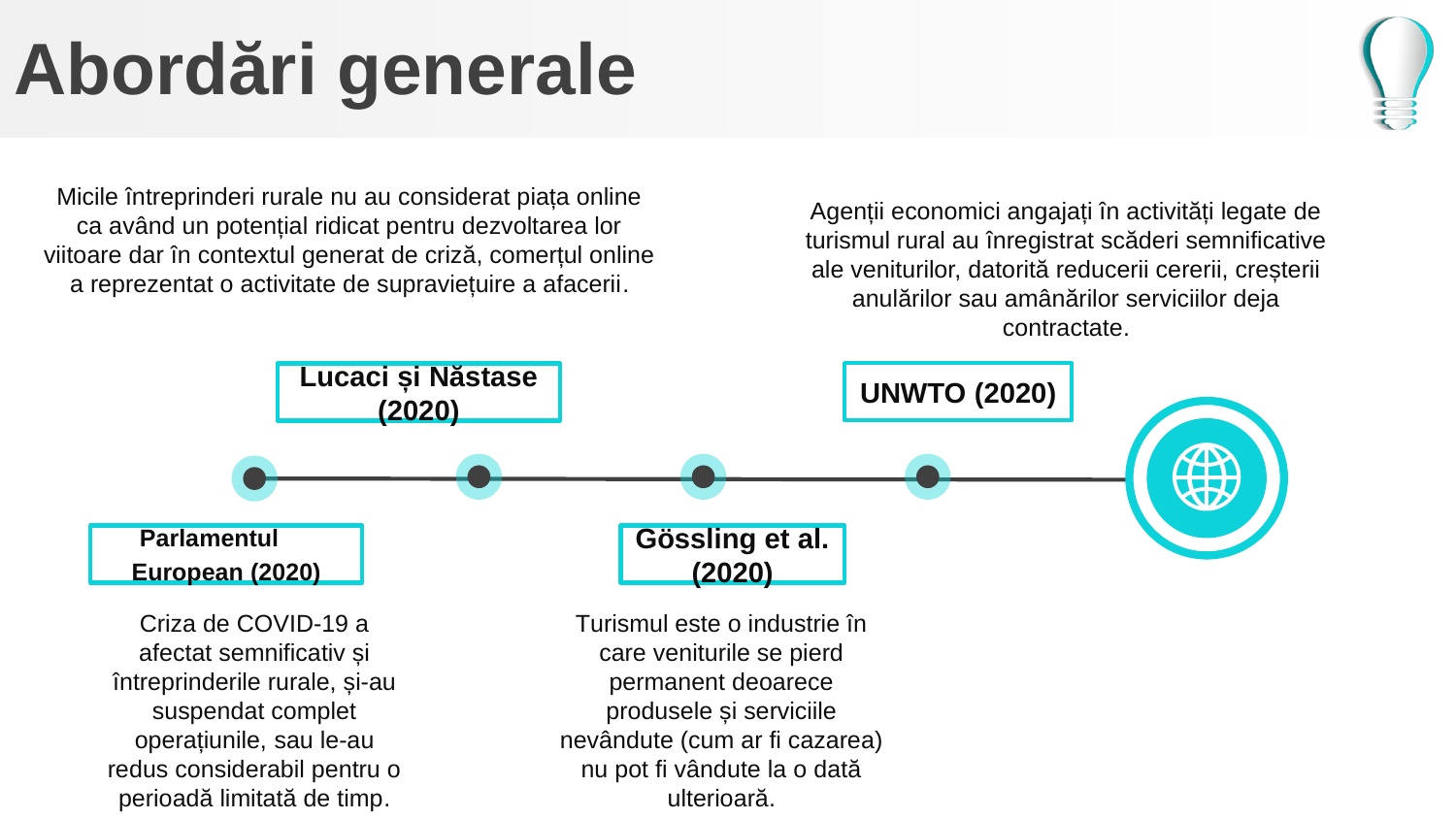

# Abordări generale
Micile întreprinderi rurale nu au considerat piața online ca având un potențial ridicat pentru dezvoltarea lor viitoare dar în contextul generat de criză, comerțul online a reprezentat o activitate de supraviețuire a afacerii.
Agenții economici angajați în activități legate de turismul rural au înregistrat scăderi semnificative ale veniturilor, datorită reducerii cererii, creșterii anulărilor sau amânărilor serviciilor deja contractate.
UNWTO (2020)
Lucaci și Năstase (2020)

Parlamentul
European (2020)
Gössling et al. (2020)
Criza de COVID-19 a afectat semnificativ și întreprinderile rurale, și-au suspendat complet operațiunile, sau le-au redus considerabil pentru o perioadă limitată de timp.
Turismul este o industrie în care veniturile se pierd permanent deoarece produsele și serviciile nevândute (cum ar fi cazarea) nu pot fi vândute la o dată ulterioară.